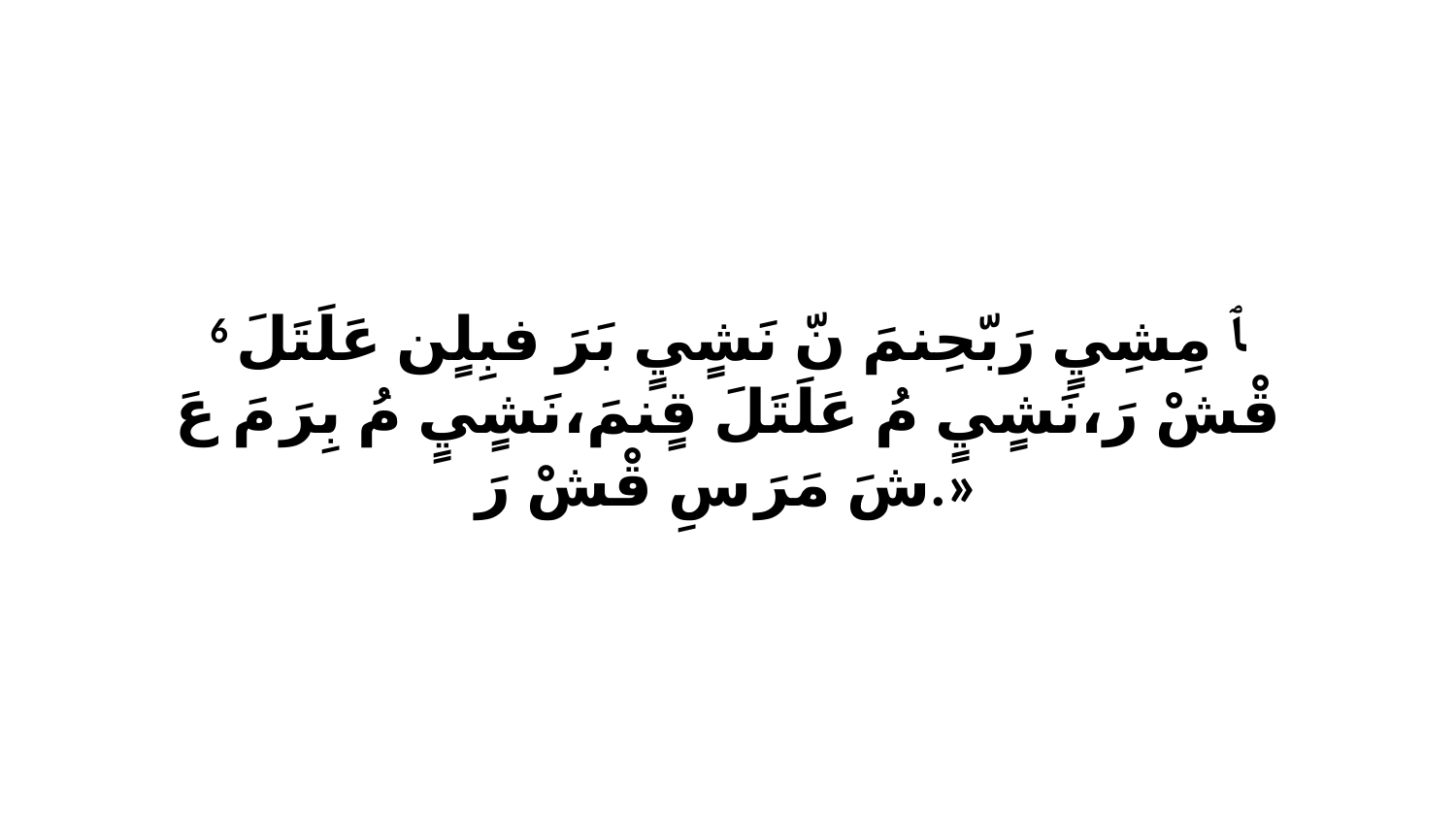

6 ﭑ مِشِيٍ رَبّحِنمَ نّ نَشٍيٍ بَرَ فبِلٍن عَلَتَلَ قْشْ رَ،نَشٍيٍ مُ عَلَتَلَ قٍنمَ،نَشٍيٍ مُ بِرَ مَ عَ شَ مَرَ سِ قْشْ رَ.»